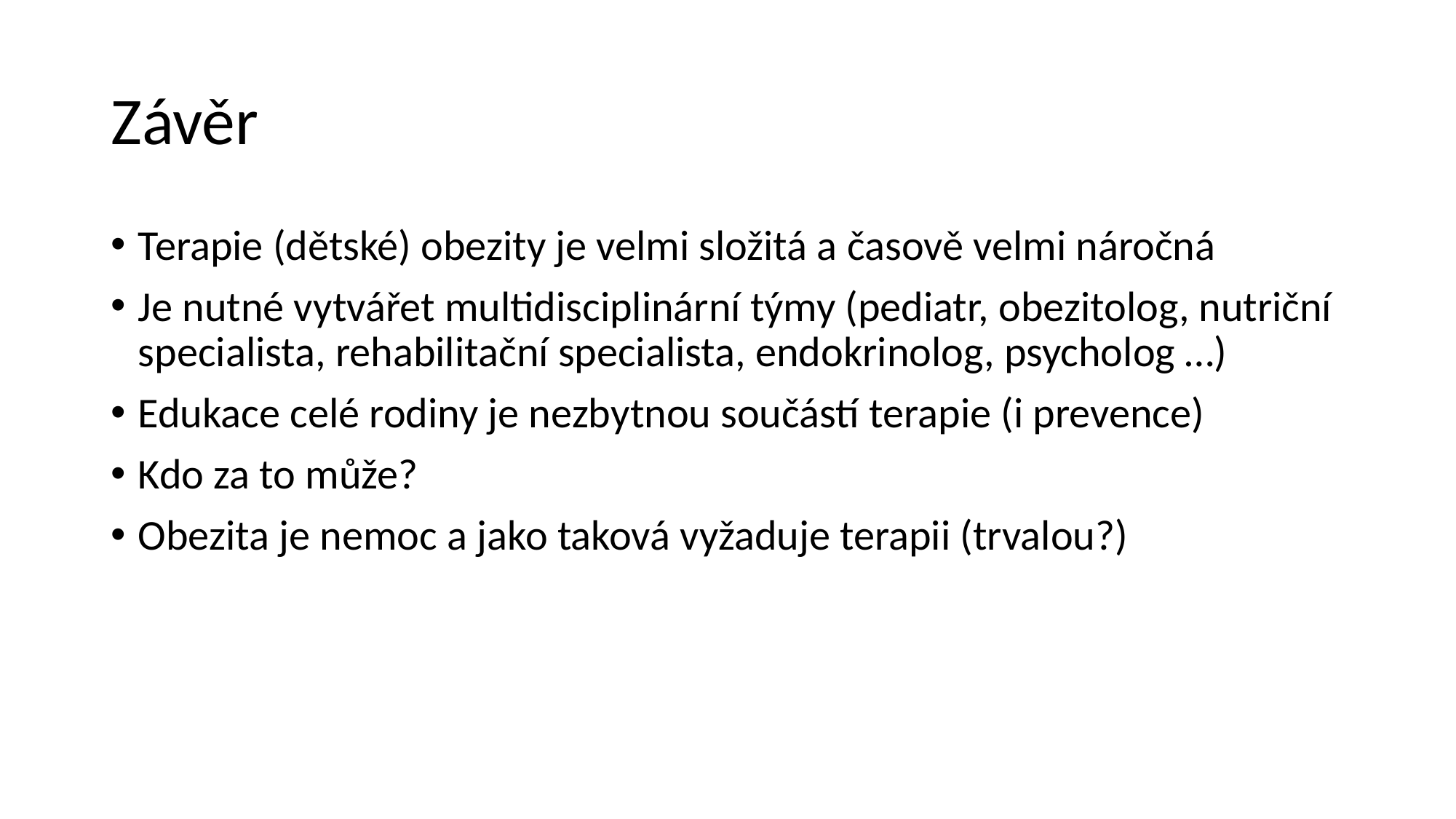

# Závěr
Terapie (dětské) obezity je velmi složitá a časově velmi náročná
Je nutné vytvářet multidisciplinární týmy (pediatr, obezitolog, nutriční specialista, rehabilitační specialista, endokrinolog, psycholog …)
Edukace celé rodiny je nezbytnou součástí terapie (i prevence)
Kdo za to může?
Obezita je nemoc a jako taková vyžaduje terapii (trvalou?)